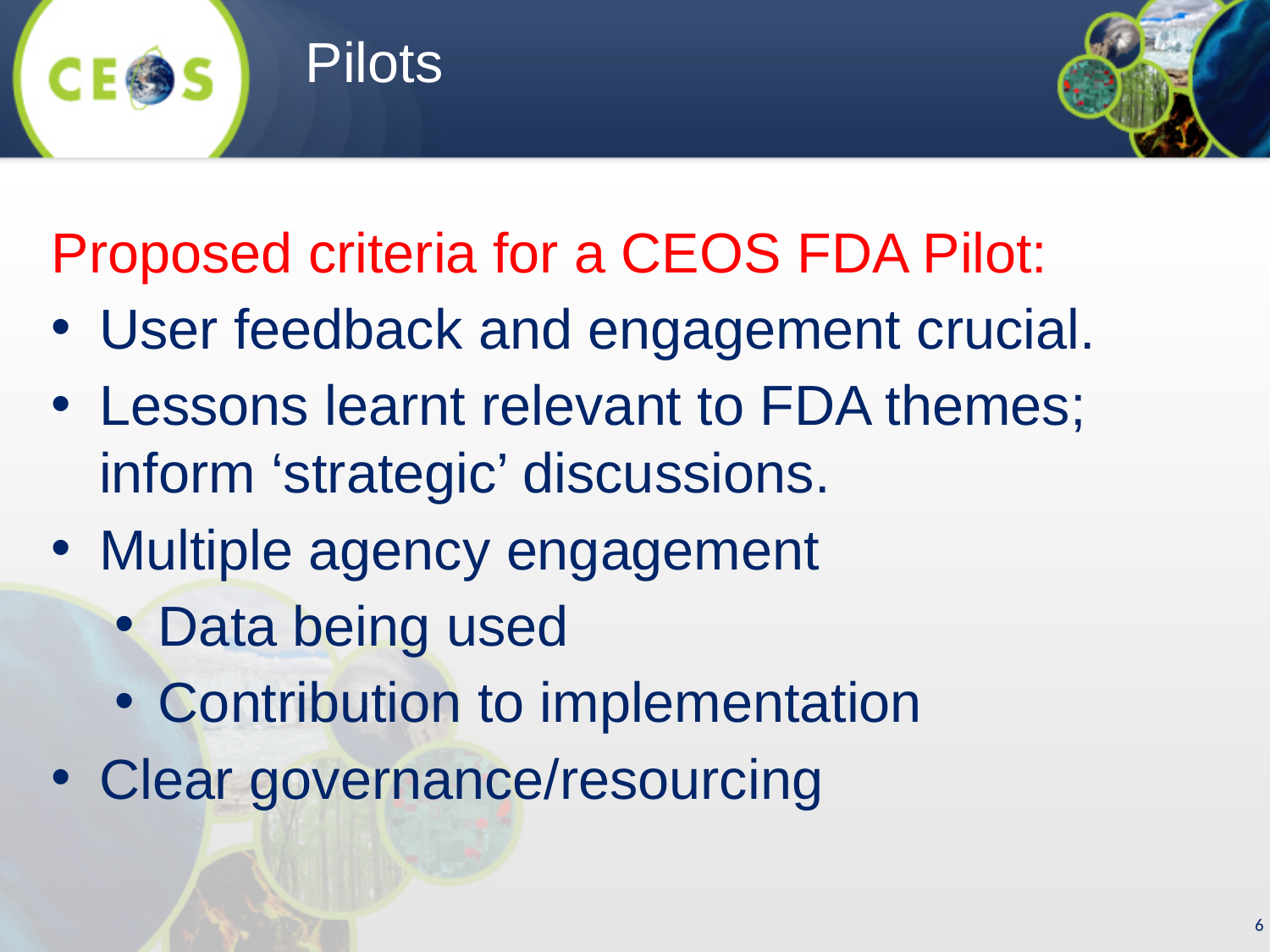

# Pilots
Proposed criteria for a CEOS FDA Pilot:
User feedback and engagement crucial.
Lessons learnt relevant to FDA themes; inform ‘strategic’ discussions.
Multiple agency engagement
Data being used
Contribution to implementation
Clear governance/resourcing
6